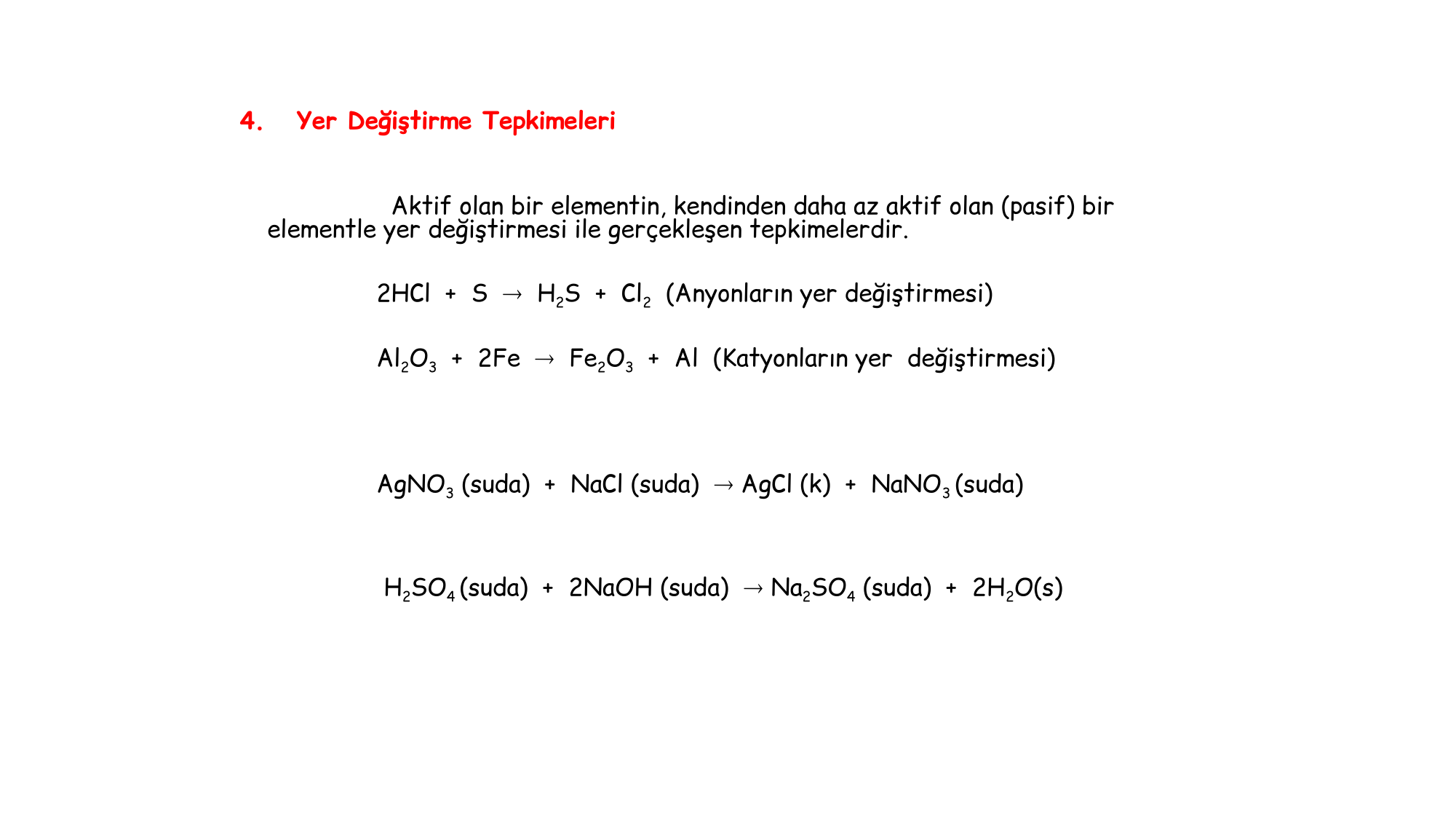

4.   Yer Değiştirme Tepkimeleri
	  Aktif olan bir elementin, kendinden daha az aktif olan (pasif) bir elementle yer değiştirmesi ile gerçekleşen tepkimelerdir.
	    	2HCl  +  S  →  H2S  +  Cl2  (Anyonların yer değiştirmesi)
	    	Al2O3  +  2Fe  →  Fe2O3  +  Al  (Katyonların yer  değiştirmesi)

	  	AgNO3 (suda)  +  NaCl (suda)  → AgCl (k)  +  NaNO3 (suda)

	  	 H2SO4 (suda)  +  2NaOH (suda)  → Na2SO4 (suda)  +  2H2O(s)